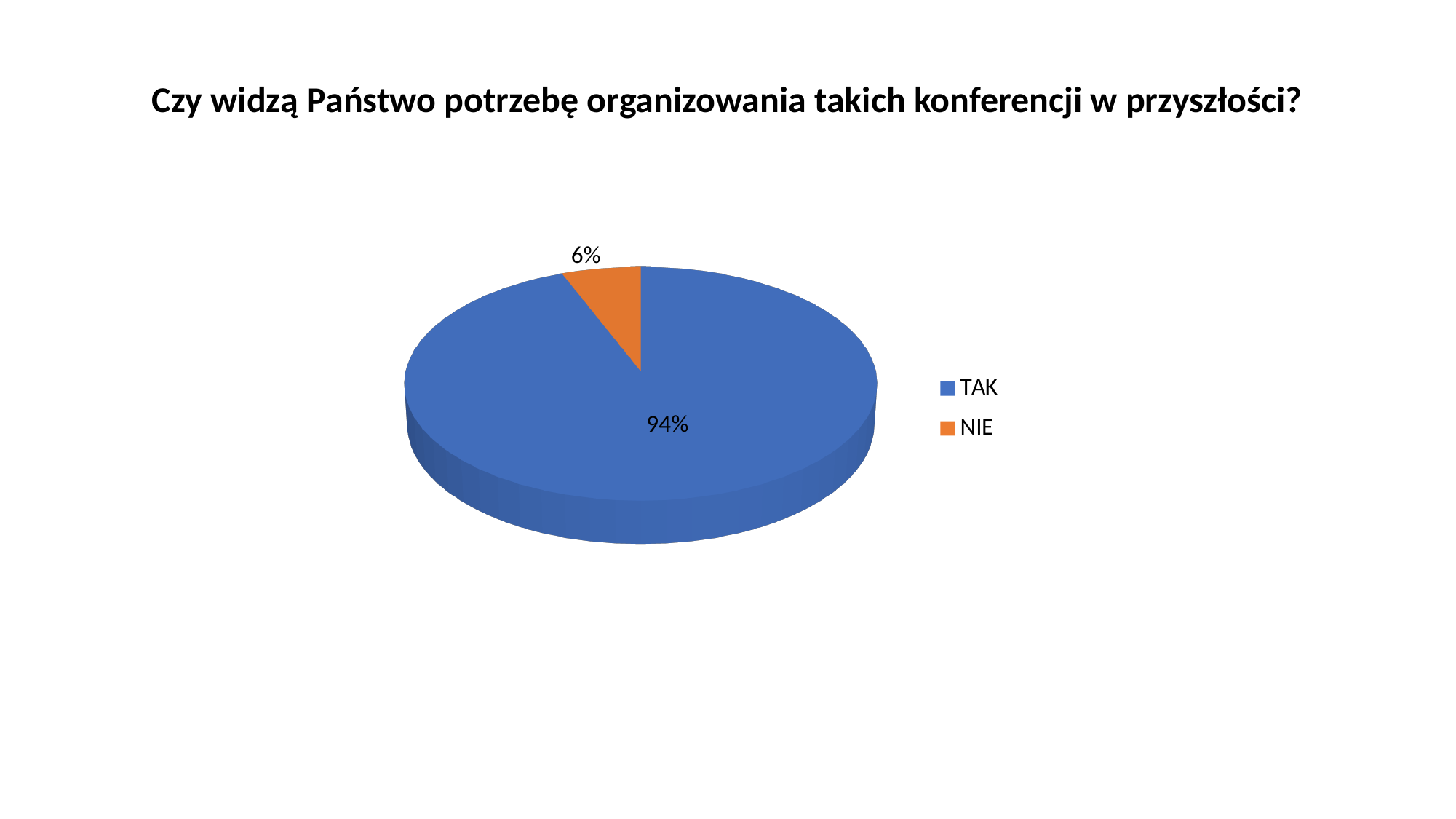

# Czy widzą Państwo potrzebę organizowania takich konferencji w przyszłości?

[unsupported chart]